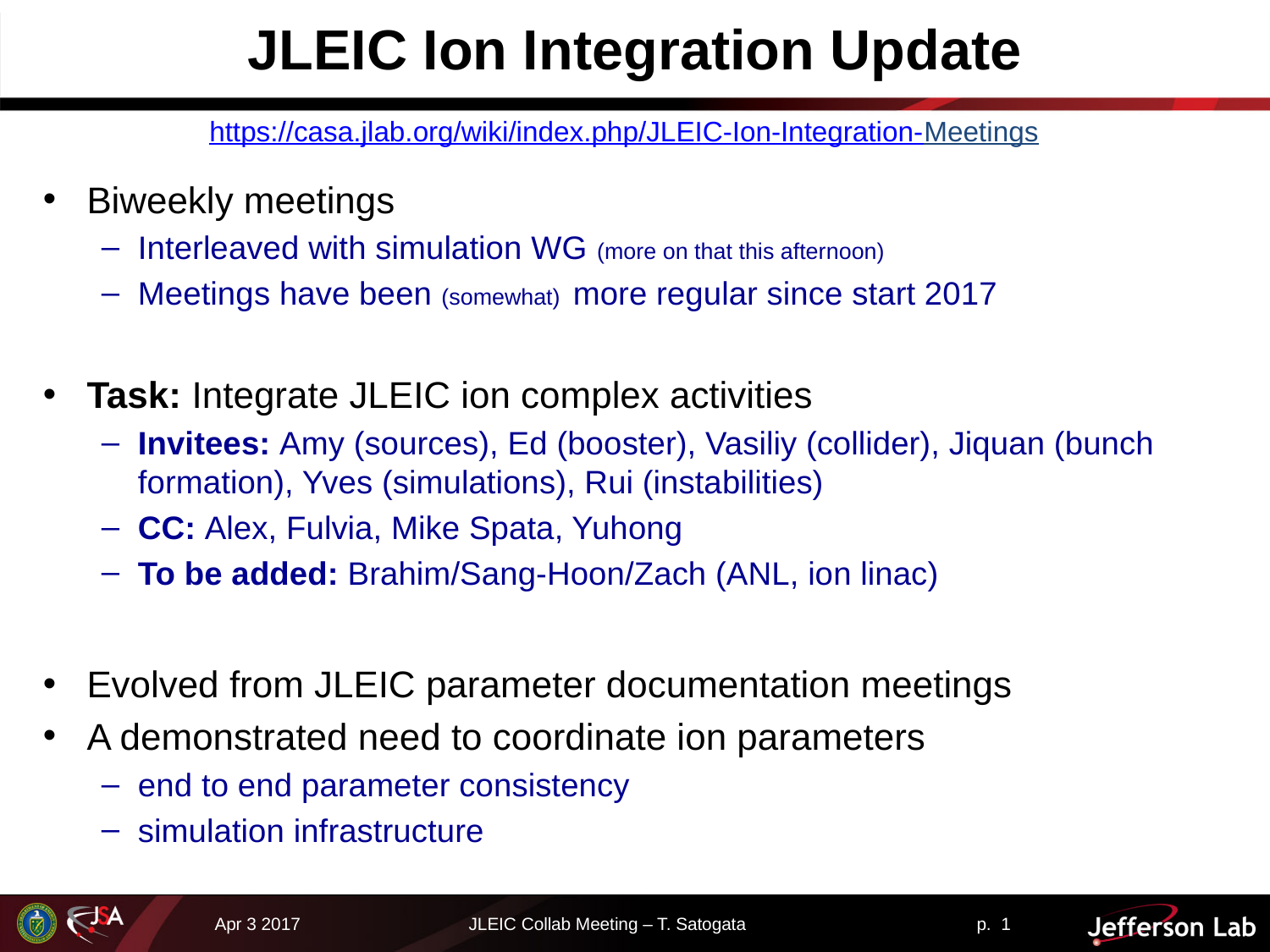

# JLEIC Ion Integration Update
https://casa.jlab.org/wiki/index.php/JLEIC-Ion-Integration-Meetings
Biweekly meetings
Interleaved with simulation WG (more on that this afternoon)
Meetings have been (somewhat)  more regular since start 2017

Task: Integrate JLEIC ion complex activities
Invitees: Amy (sources), Ed (booster), Vasiliy (collider), Jiquan (bunch formation), Yves (simulations), Rui (instabilities)
CC: Alex, Fulvia, Mike Spata, Yuhong
To be added: Brahim/Sang-Hoon/Zach (ANL, ion linac)

Evolved from JLEIC parameter documentation meetings
A demonstrated need to coordinate ion parameters
end to end parameter consistency
simulation infrastructure